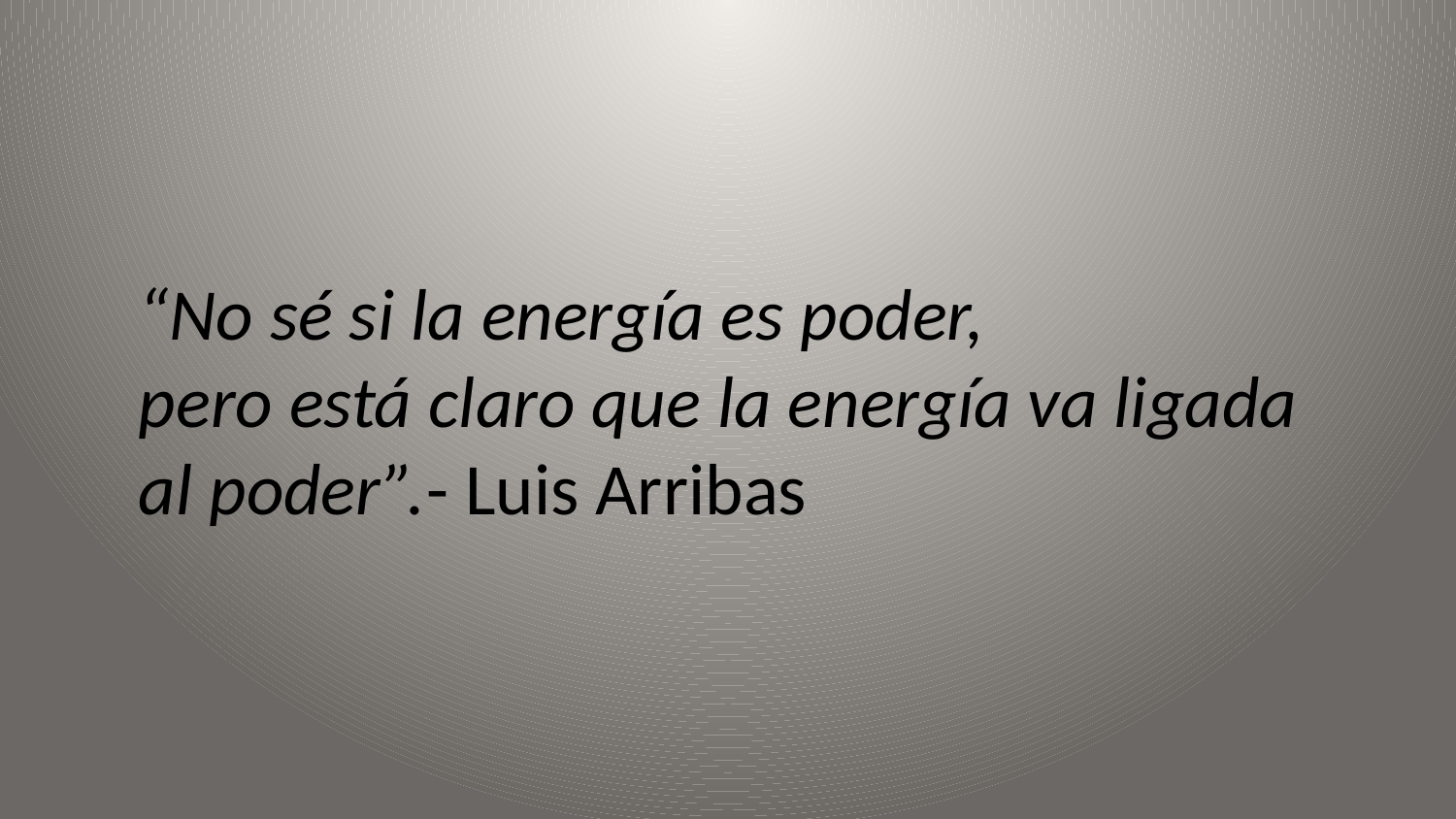

“No sé si la energía es poder,
pero está claro que la energía va ligada al poder”.- Luis Arribas